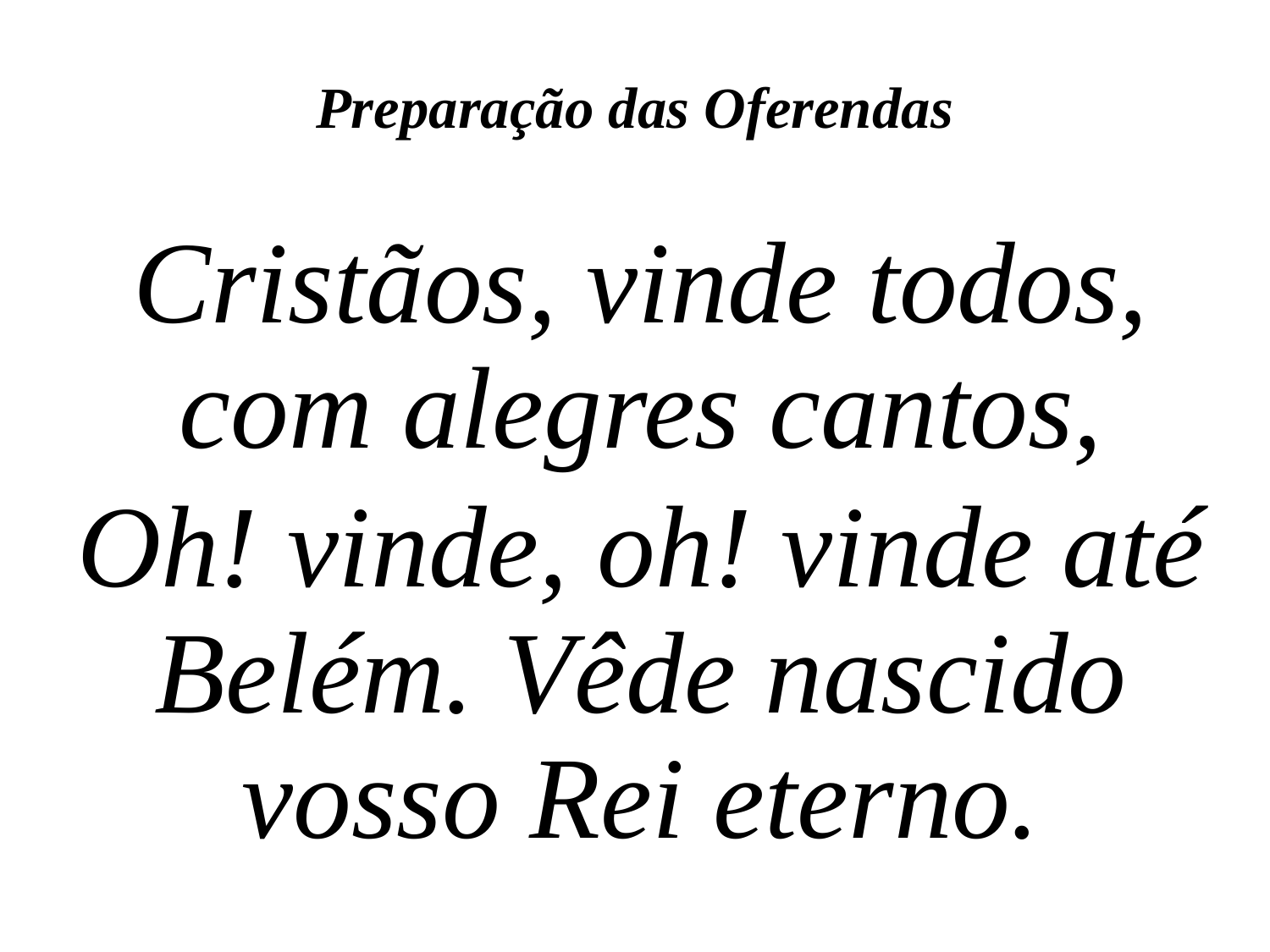

Preparação das Oferendas
Cristãos, vinde todos, com alegres cantos,
Oh! vinde, oh! vinde até Belém. Vêde nascido vosso Rei eterno.